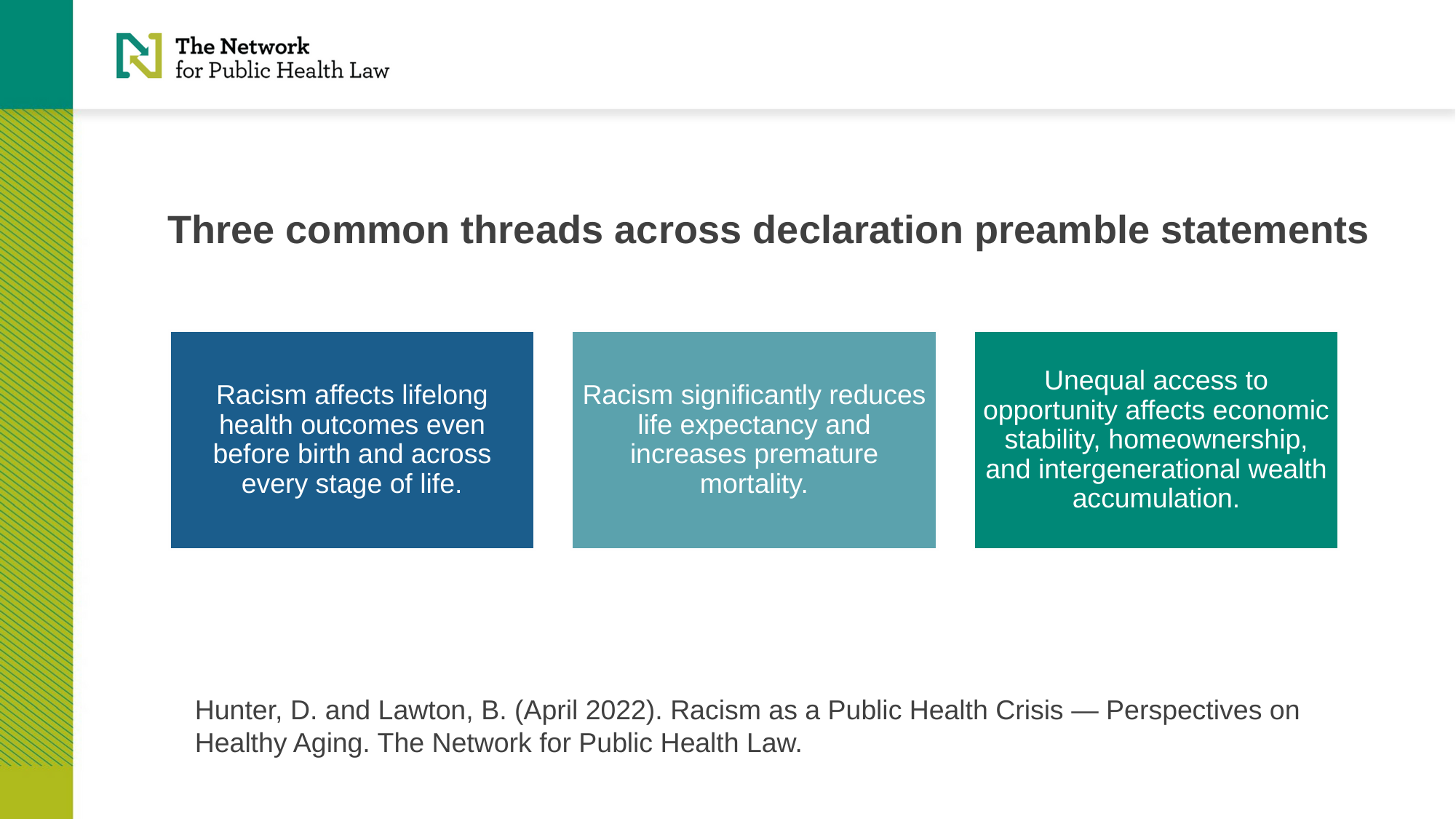

# Three common threads across declaration preamble statements
Racism affects lifelong health outcomes even before birth and across every stage of life.
Racism significantly reduces life expectancy and increases premature mortality.
Unequal access to opportunity affects economic stability, homeownership, and intergenerational wealth accumulation.
Hunter, D. and Lawton, B. (April 2022). Racism as a Public Health Crisis — Perspectives on Healthy Aging. The Network for Public Health Law.